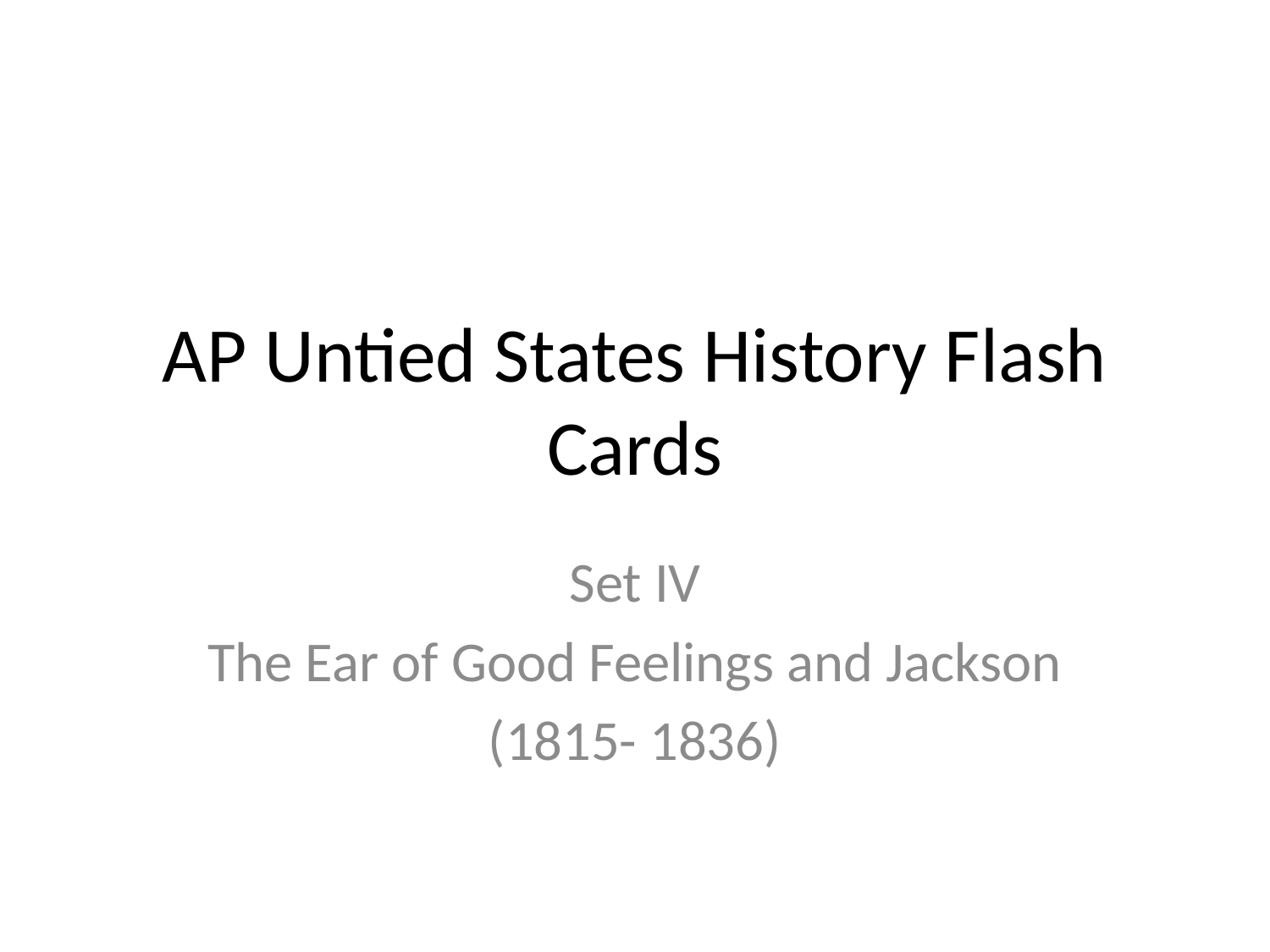

# AP Untied States History Flash Cards
Set IV
The Ear of Good Feelings and Jackson
(1815- 1836)